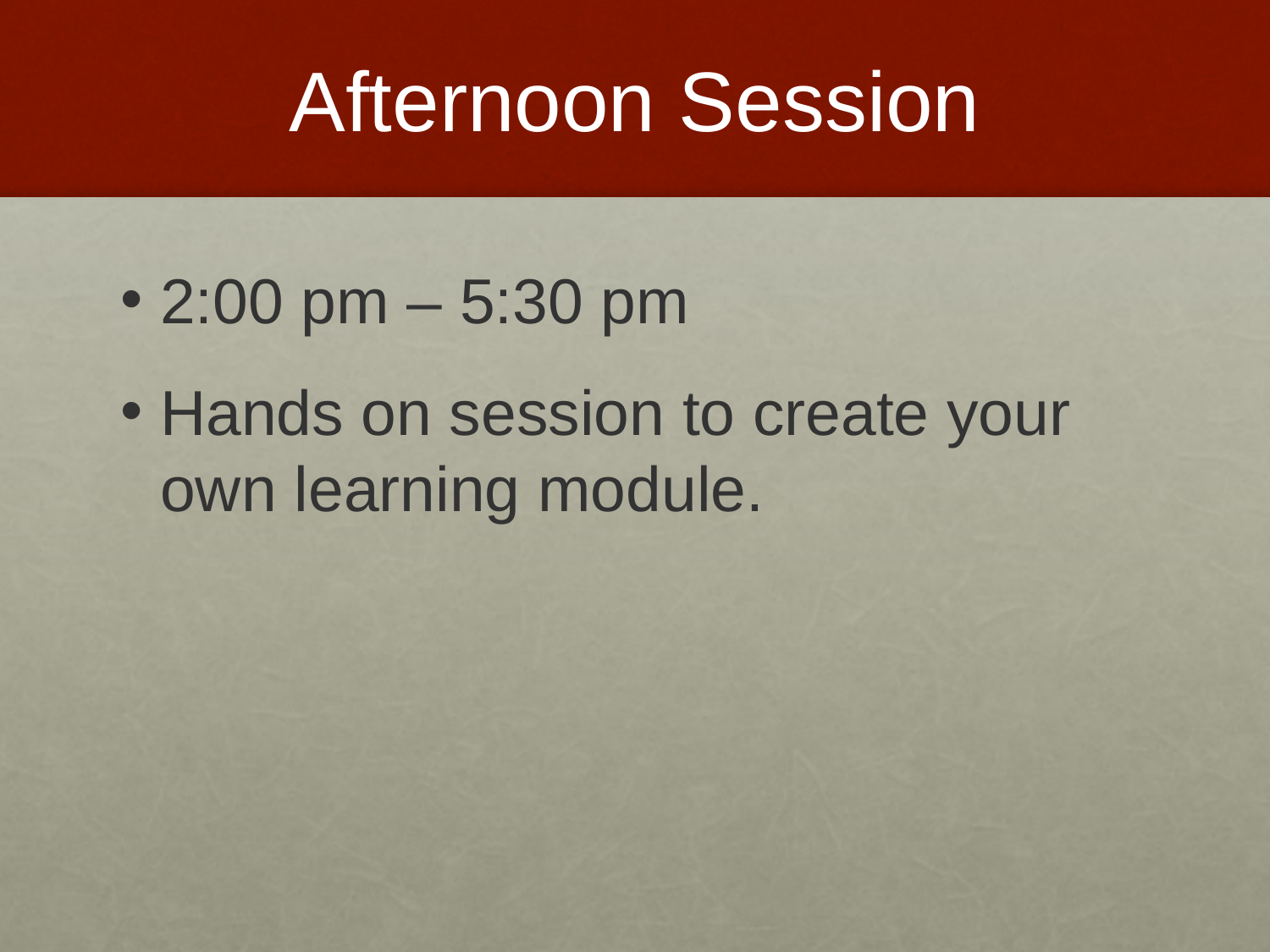

# Afternoon Session
2:00 pm – 5:30 pm
Hands on session to create your own learning module.